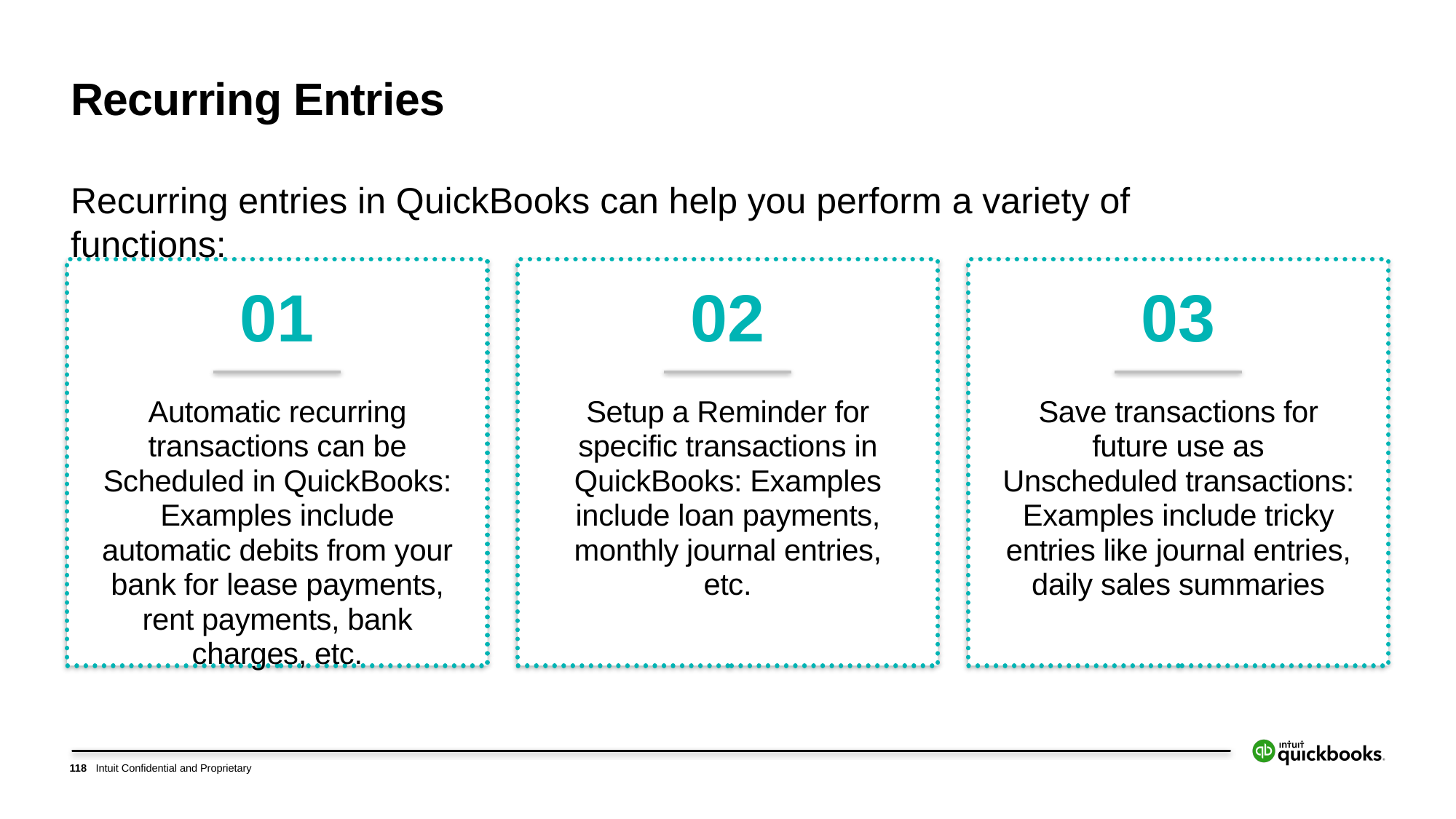

# Recurring Entries
Recurring entries in QuickBooks can help you perform a variety of functions:

01
Automatic recurring transactions can be Scheduled in QuickBooks: Examples include automatic debits from your bank for lease payments, rent payments, bank charges, etc.

02
Setup a Reminder for specific transactions in QuickBooks: Examples include loan payments, monthly journal entries, etc.

03
Save transactions for future use as Unscheduled transactions: Examples include tricky entries like journal entries, daily sales summaries